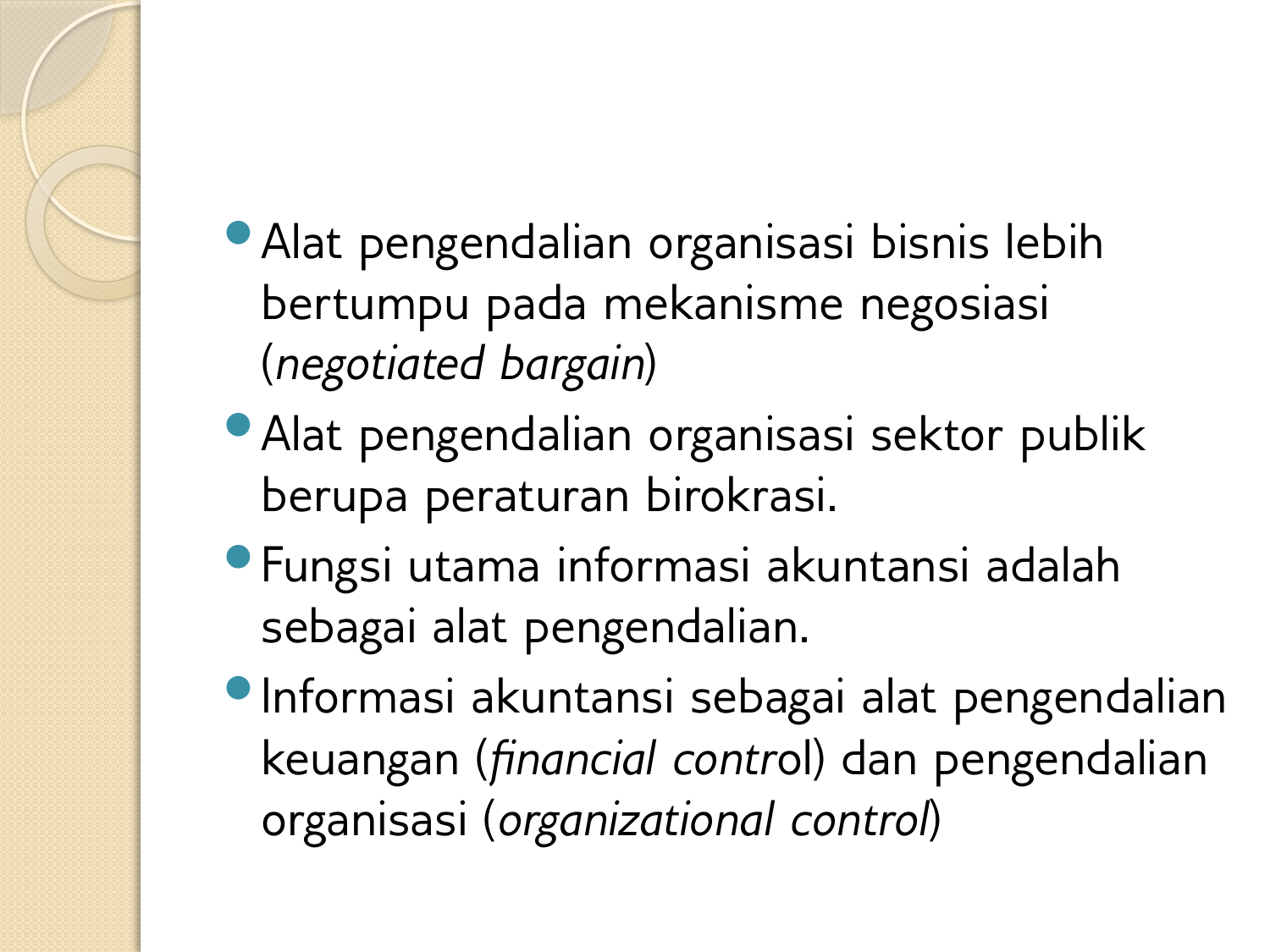

#
Alat pengendalian organisasi bisnis lebih bertumpu pada mekanisme negosiasi (negotiated bargain)
Alat pengendalian organisasi sektor publik berupa peraturan birokrasi.
Fungsi utama informasi akuntansi adalah sebagai alat pengendalian.
Informasi akuntansi sebagai alat pengendalian keuangan (financial control) dan pengendalian organisasi (organizational control)